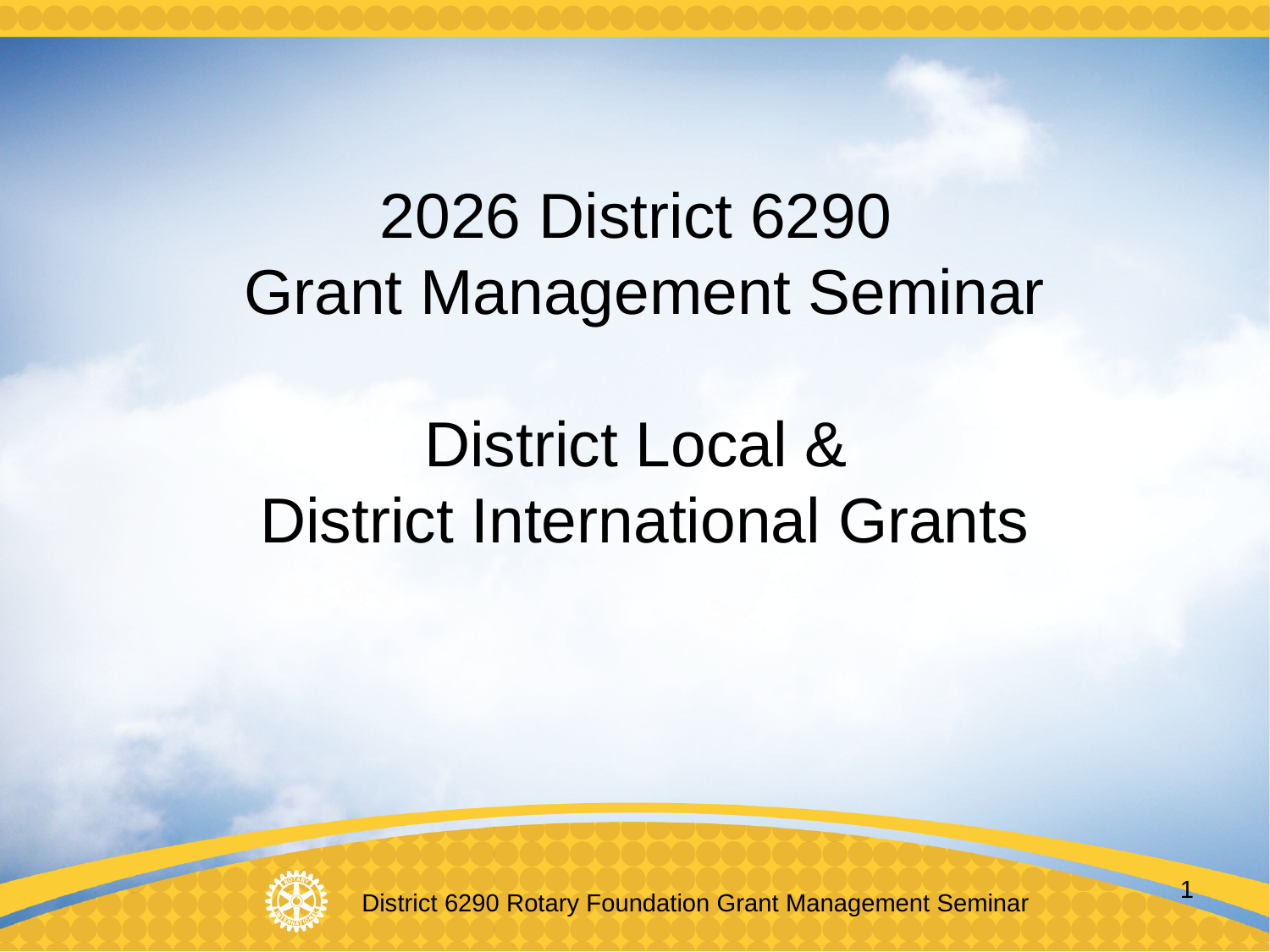

# 2026 District 6290 Grant Management Seminar District Local & District International Grants
1